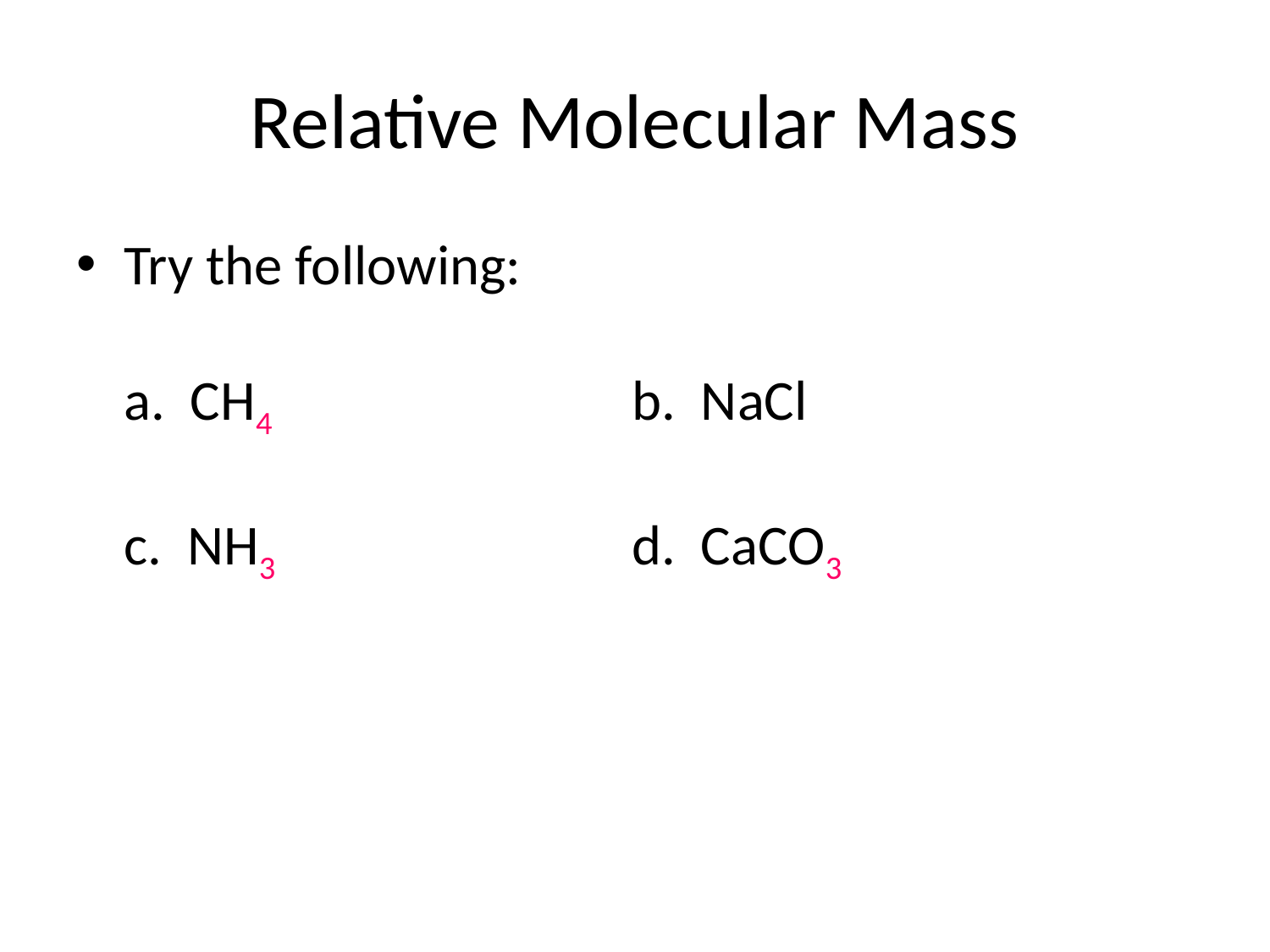

# Relative Molecular Mass
Try the following:
a.  CH4			b.  NaCl
c.  NH3			d.  CaCO3